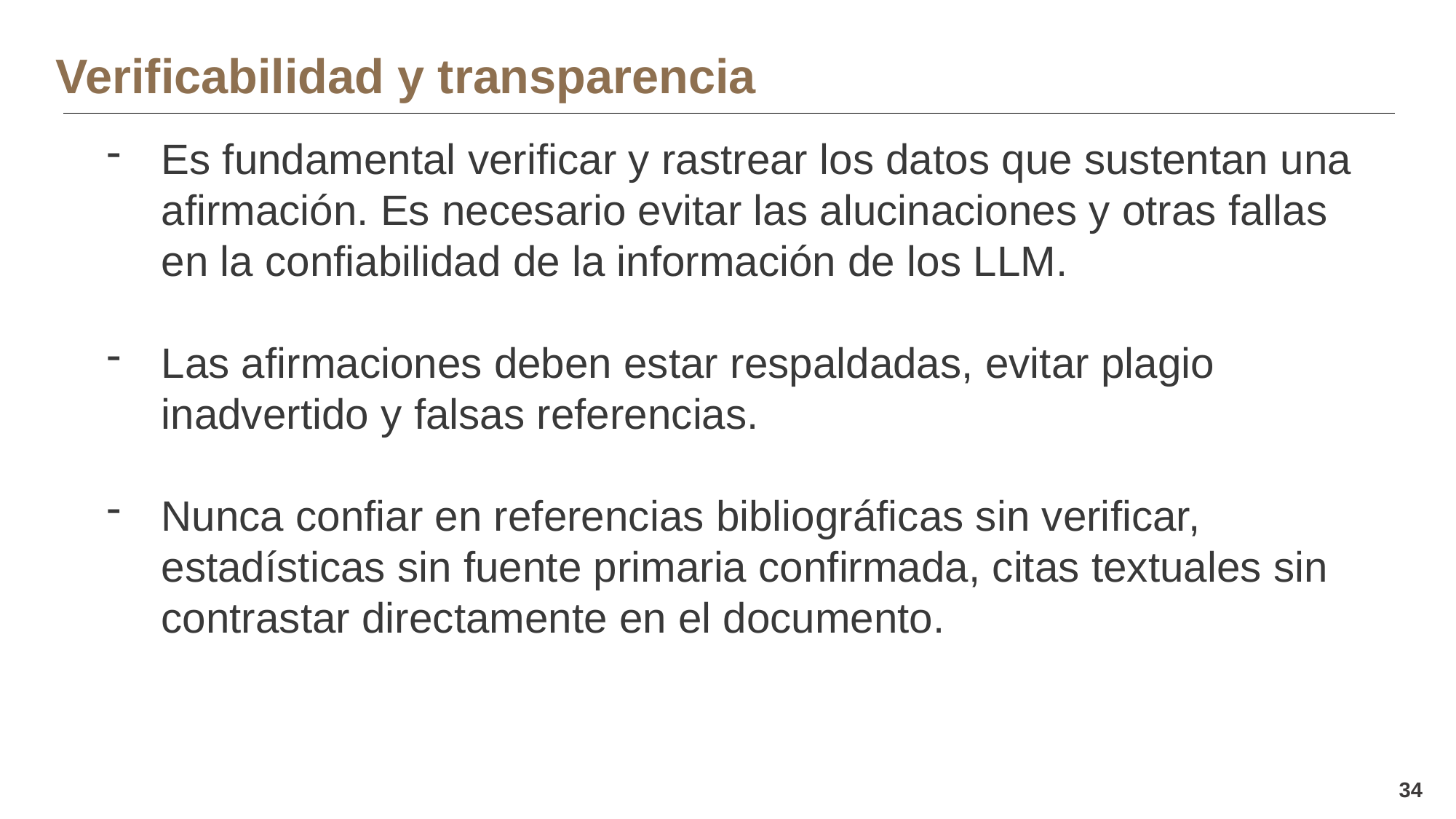

Verificabilidad y transparencia
Es fundamental verificar y rastrear los datos que sustentan una afirmación. Es necesario evitar las alucinaciones y otras fallas en la confiabilidad de la información de los LLM.

Las afirmaciones deben estar respaldadas, evitar plagio inadvertido y falsas referencias.

Nunca confiar en referencias bibliográficas sin verificar, estadísticas sin fuente primaria confirmada, citas textuales sin contrastar directamente en el documento.
34